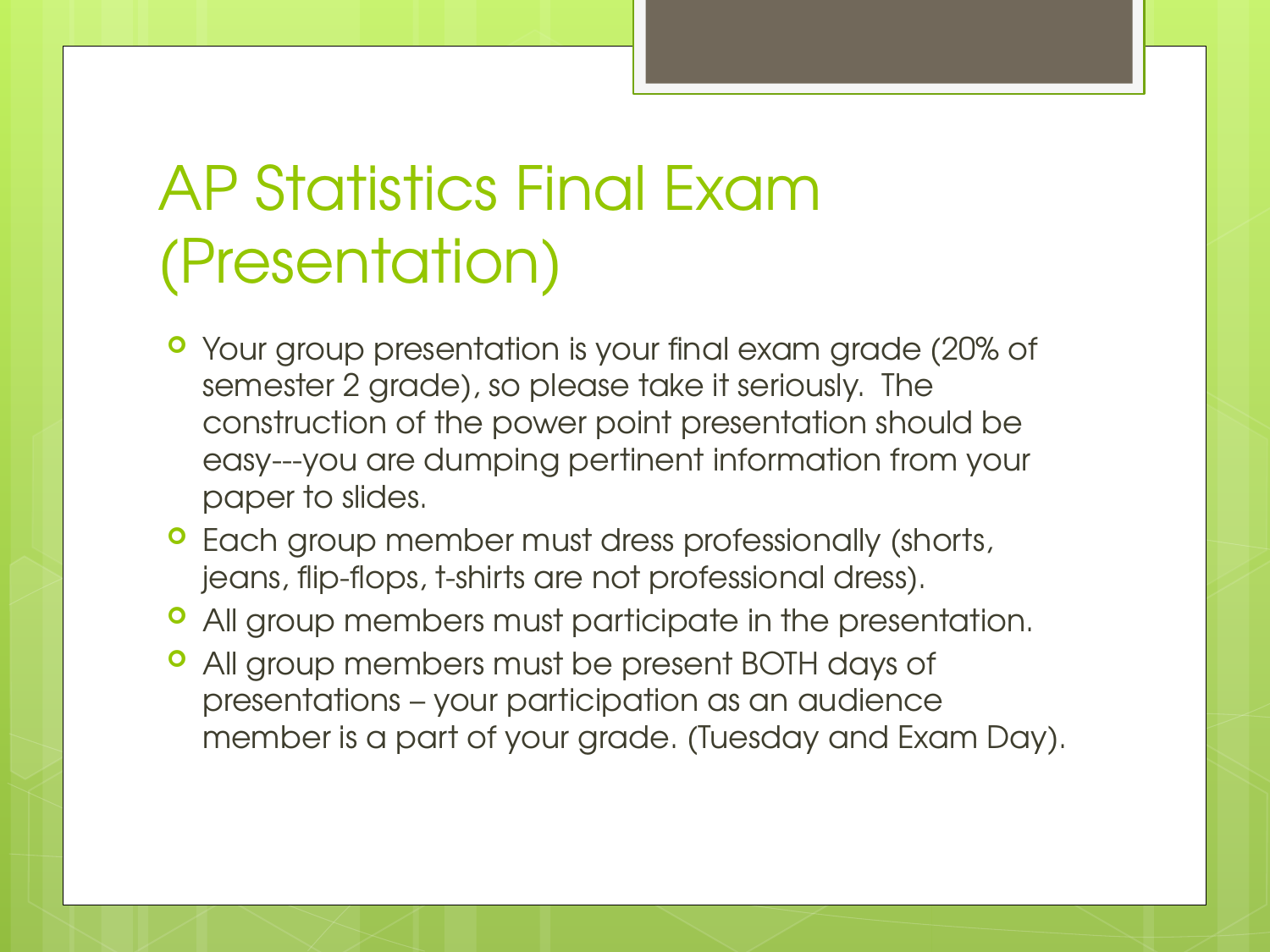

# AP Statistics Final Exam (Presentation)
Your group presentation is your final exam grade (20% of semester 2 grade), so please take it seriously.  The construction of the power point presentation should be easy---you are dumping pertinent information from your paper to slides.
Each group member must dress professionally (shorts, jeans, flip-flops, t-shirts are not professional dress).
All group members must participate in the presentation.
All group members must be present BOTH days of presentations – your participation as an audience member is a part of your grade. (Tuesday and Exam Day).